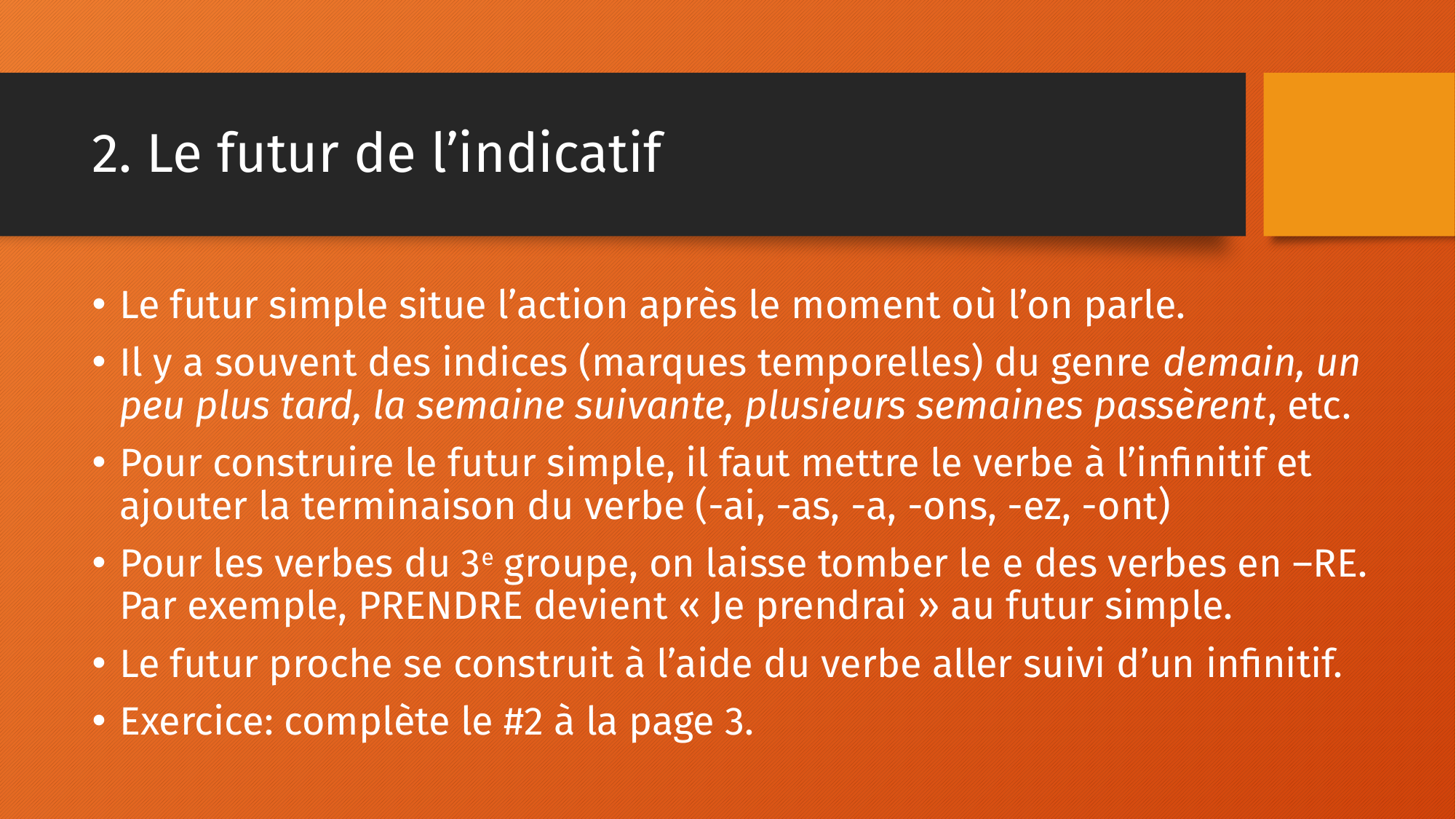

# 2. Le futur de l’indicatif
Le futur simple situe l’action après le moment où l’on parle.
Il y a souvent des indices (marques temporelles) du genre demain, un peu plus tard, la semaine suivante, plusieurs semaines passèrent, etc.
Pour construire le futur simple, il faut mettre le verbe à l’infinitif et ajouter la terminaison du verbe (-ai, -as, -a, -ons, -ez, -ont)
Pour les verbes du 3e groupe, on laisse tomber le e des verbes en –RE. Par exemple, PRENDRE devient « Je prendrai » au futur simple.
Le futur proche se construit à l’aide du verbe aller suivi d’un infinitif.
Exercice: complète le #2 à la page 3.